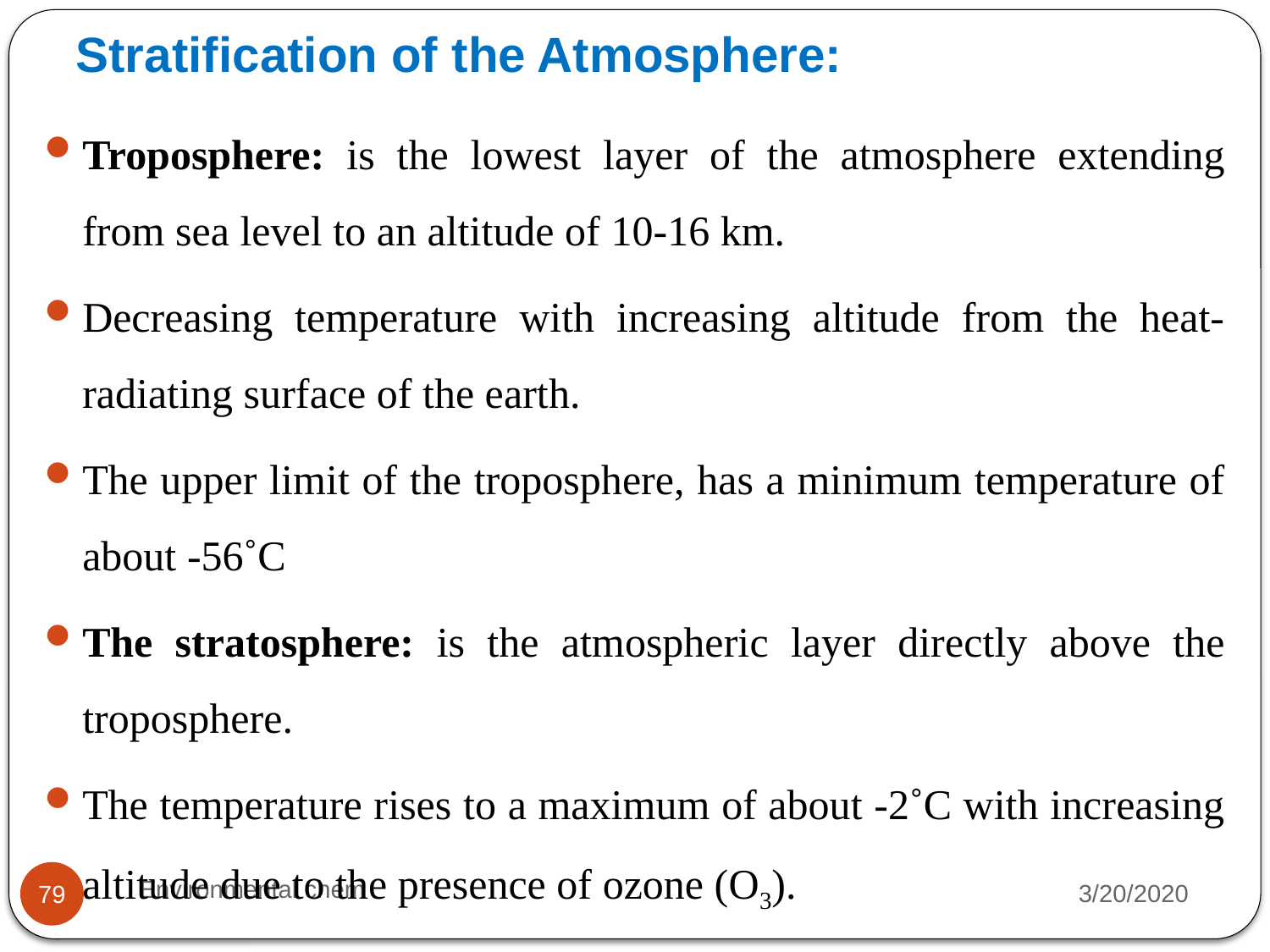

# Stratification of the Atmosphere:
Troposphere: is the lowest layer of the atmosphere extending from sea level to an altitude of 10-16 km.
Decreasing temperature with increasing altitude from the heat-radiating surface of the earth.
The upper limit of the troposphere, has a minimum temperature of about -56˚C
The stratosphere: is the atmospheric layer directly above the troposphere.
The temperature rises to a maximum of about -2˚C with increasing altitude due to the presence of ozone (O3).

Environmental chem
3/20/2020
79